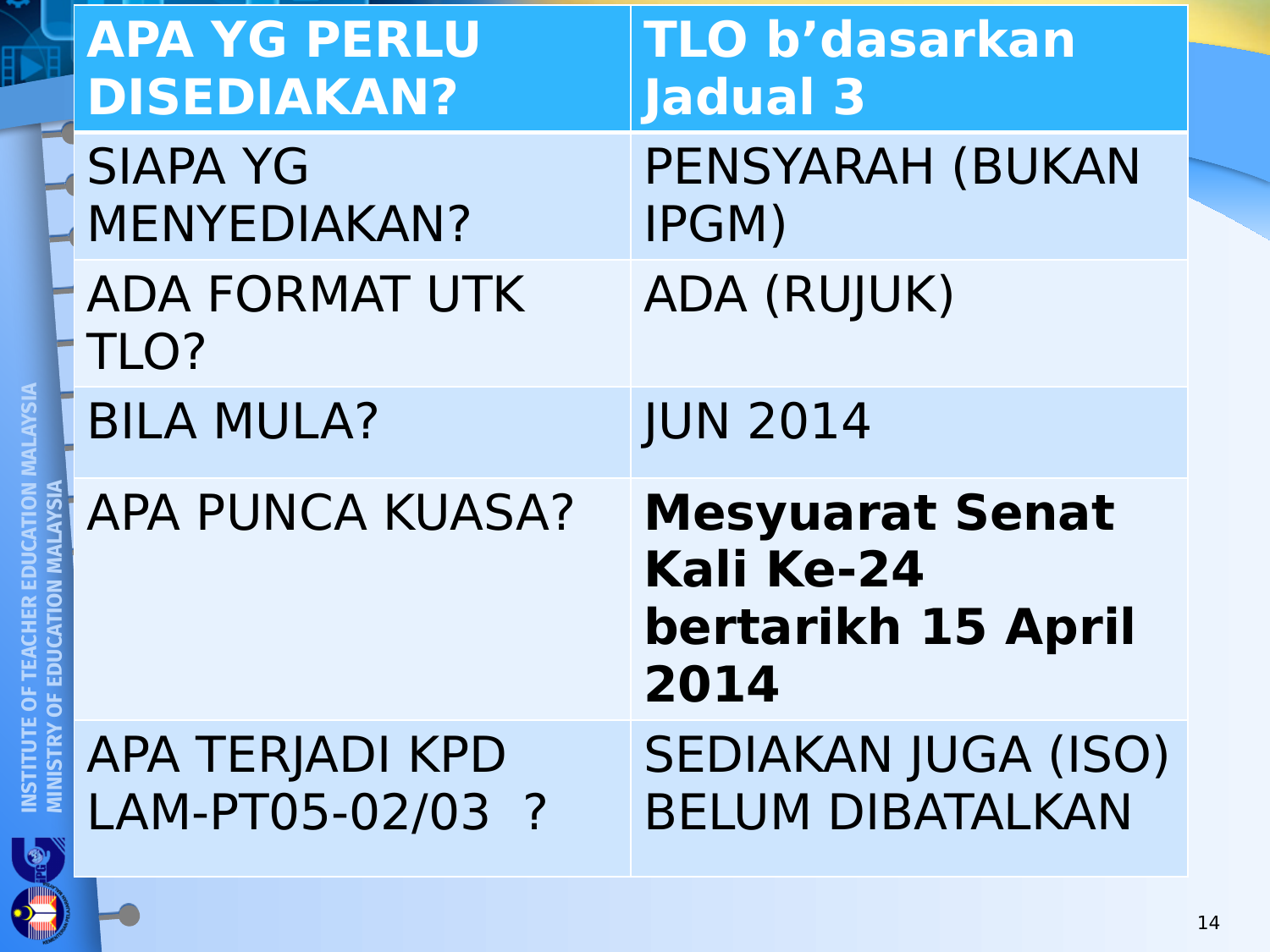

#
| APA YG PERLU DISEDIAKAN? | TLO b’dasarkan Jadual 3 |
| --- | --- |
| SIAPA YG MENYEDIAKAN? | PENSYARAH (BUKAN IPGM) |
| ADA FORMAT UTK TLO? | ADA (RUJUK) |
| BILA MULA? | JUN 2014 |
| APA PUNCA KUASA? | Mesyuarat Senat Kali Ke-24 bertarikh 15 April 2014 |
| APA TERJADI KPD LAM-PT05-02/03 ? | SEDIAKAN JUGA (ISO) BELUM DIBATALKAN |
14